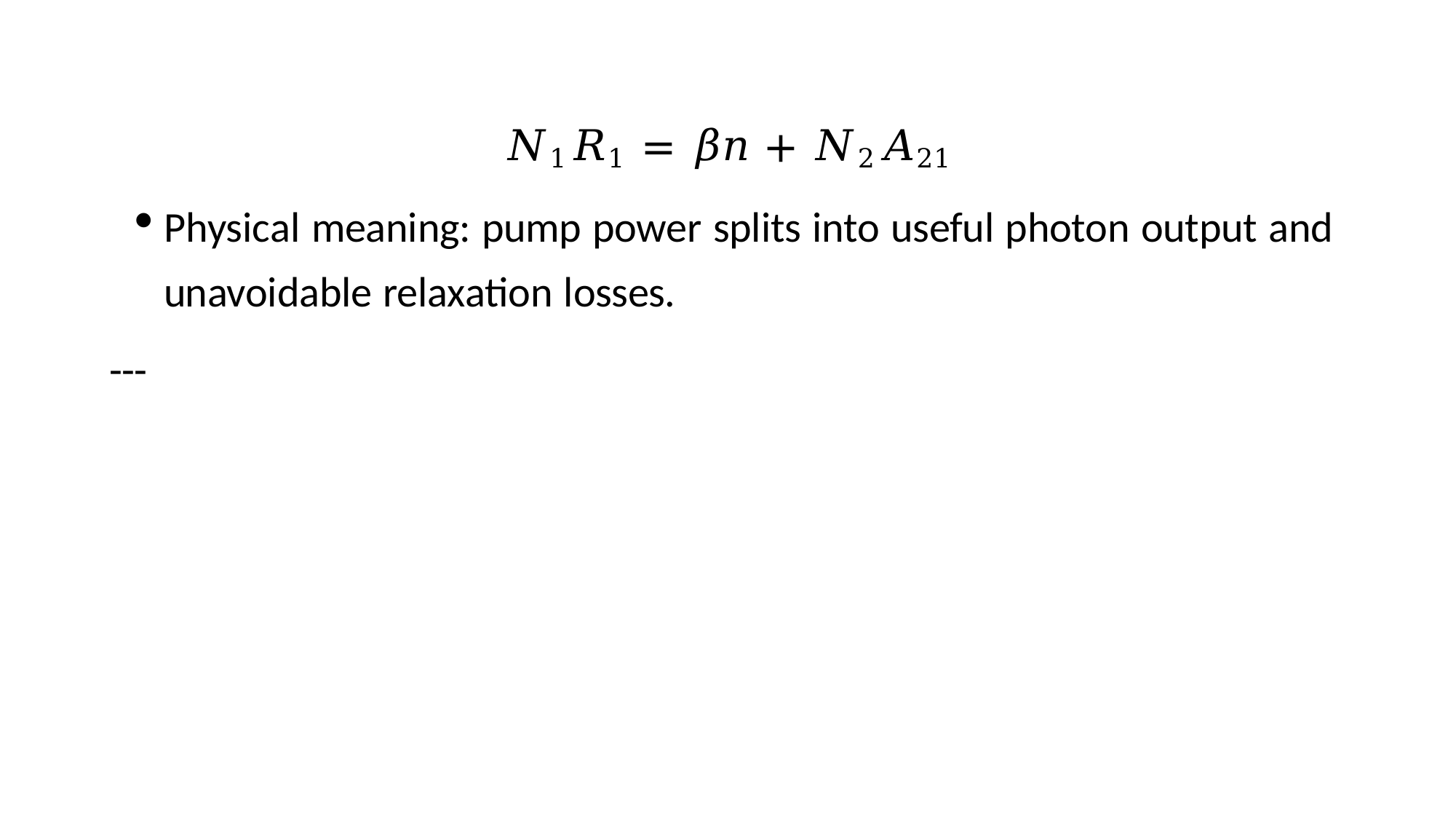

𝑁1𝑅1  = 𝛽𝑛 + 𝑁2𝐴21
Physical meaning: pump power splits into useful photon output and unavoidable relaxation losses.
---